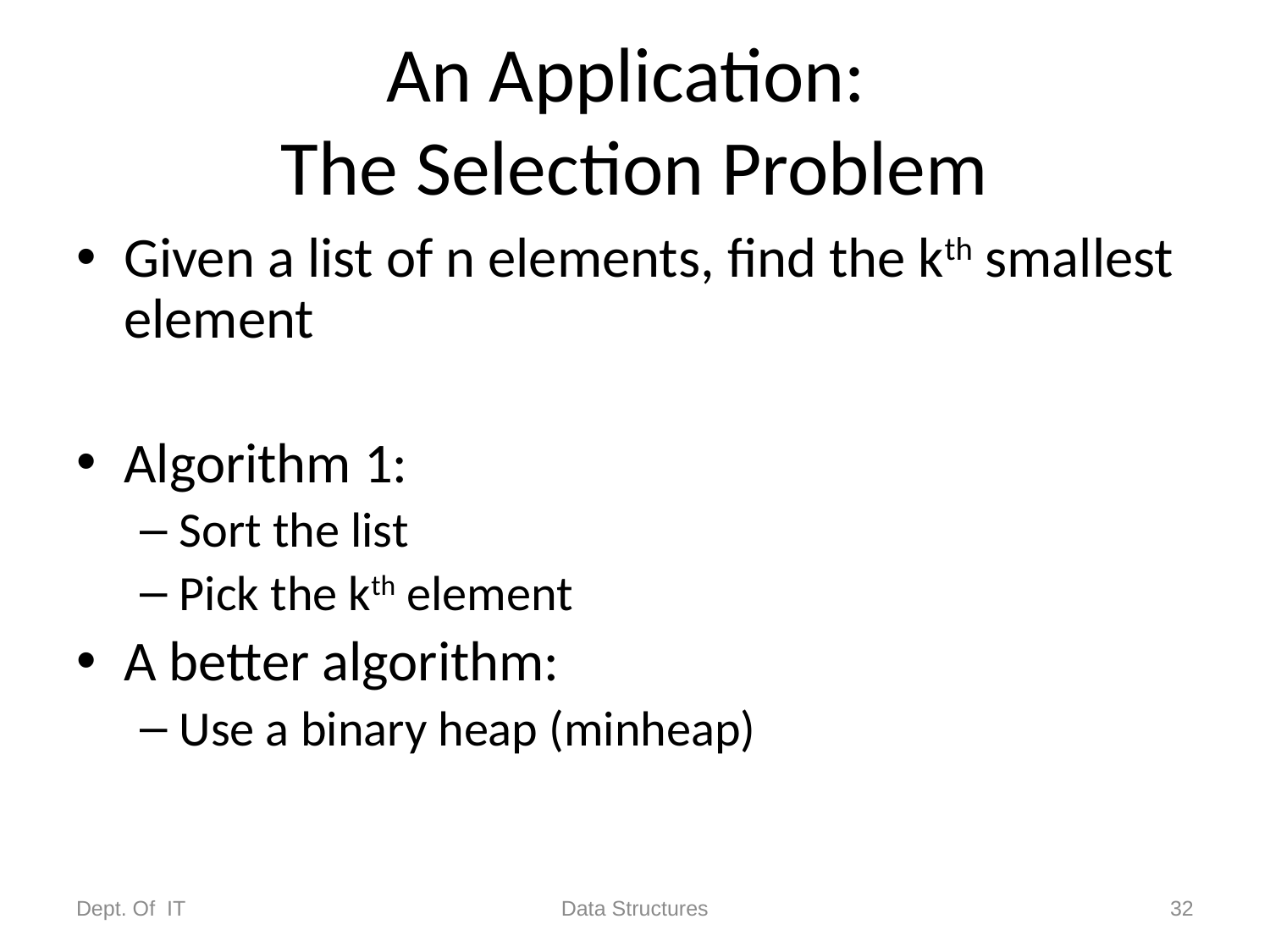

# An Application: The Selection Problem
Given a list of n elements, find the kth smallest element

Algorithm 1:
Sort the list
Pick the kth element
A better algorithm:
Use a binary heap (minheap)
Dept. Of  IT
Data Structures
32